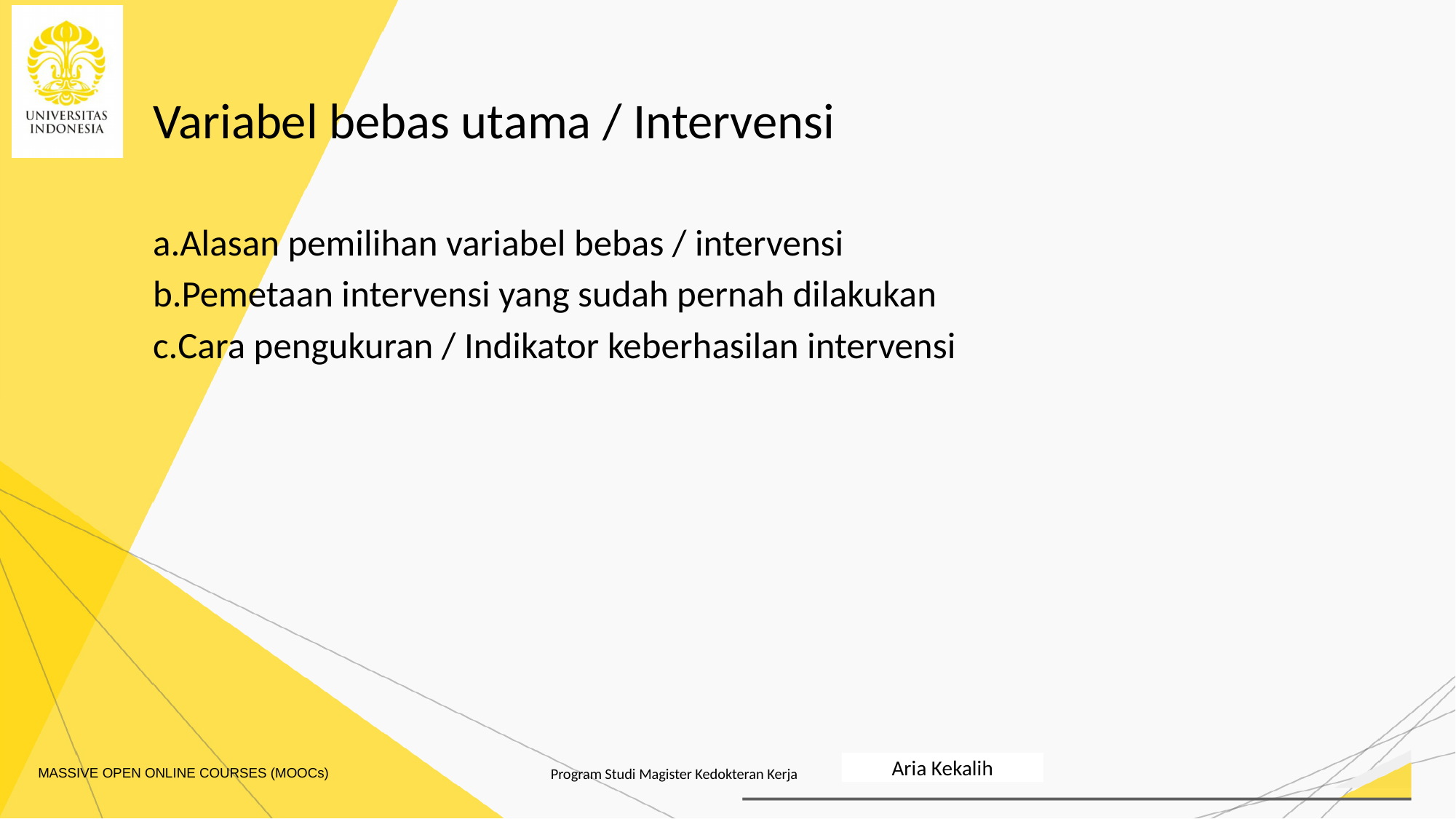

# Variabel bebas utama / Intervensi
Alasan pemilihan variabel bebas / intervensi
Pemetaan intervensi yang sudah pernah dilakukan
Cara pengukuran / Indikator keberhasilan intervensi